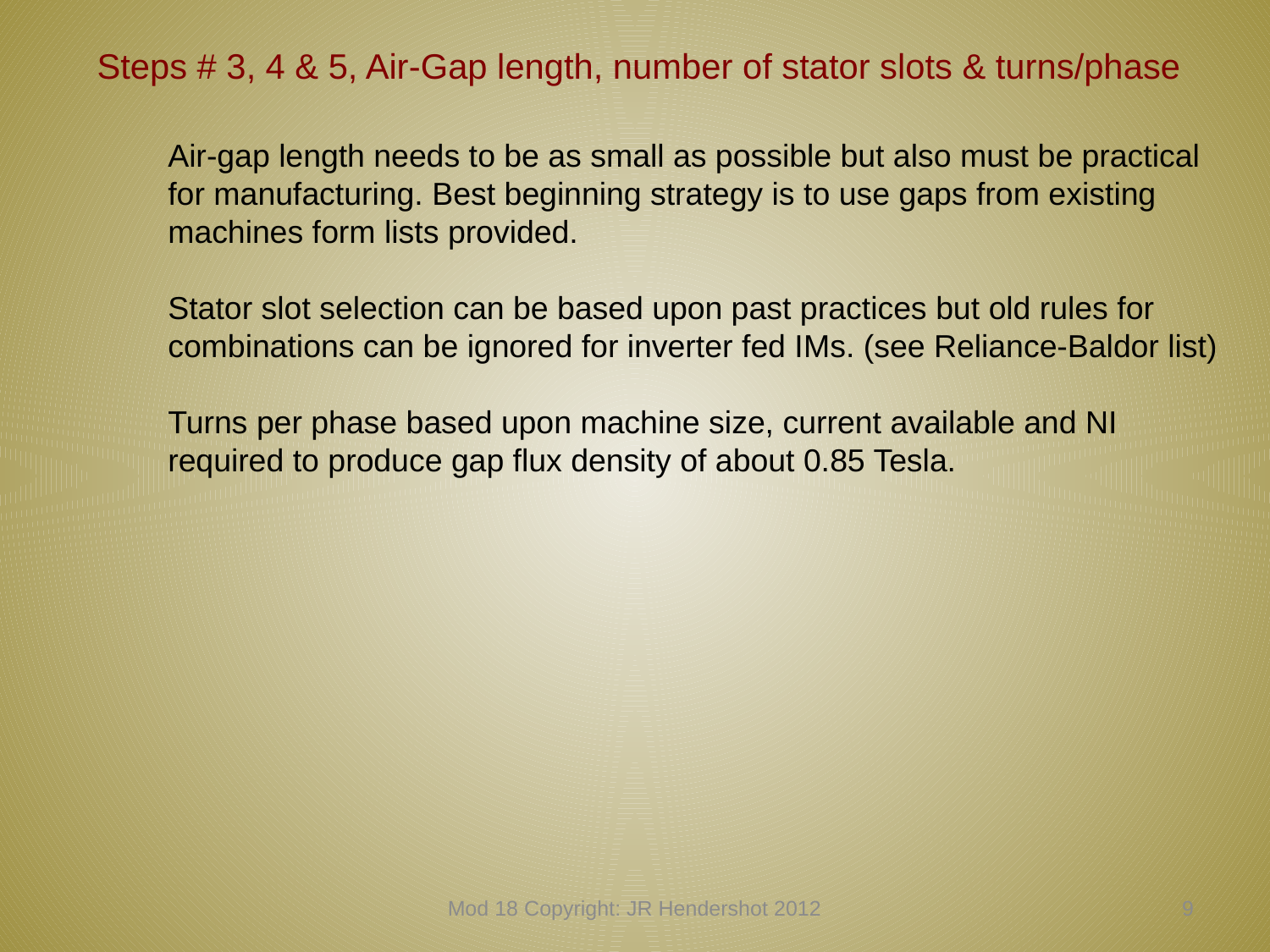

Steps # 3, 4 & 5, Air-Gap length, number of stator slots & turns/phase
Air-gap length needs to be as small as possible but also must be practical for manufacturing. Best beginning strategy is to use gaps from existing machines form lists provided.

Stator slot selection can be based upon past practices but old rules for combinations can be ignored for inverter fed IMs. (see Reliance-Baldor list)

Turns per phase based upon machine size, current available and NI required to produce gap flux density of about 0.85 Tesla.
Mod 18 Copyright: JR Hendershot 2012
9